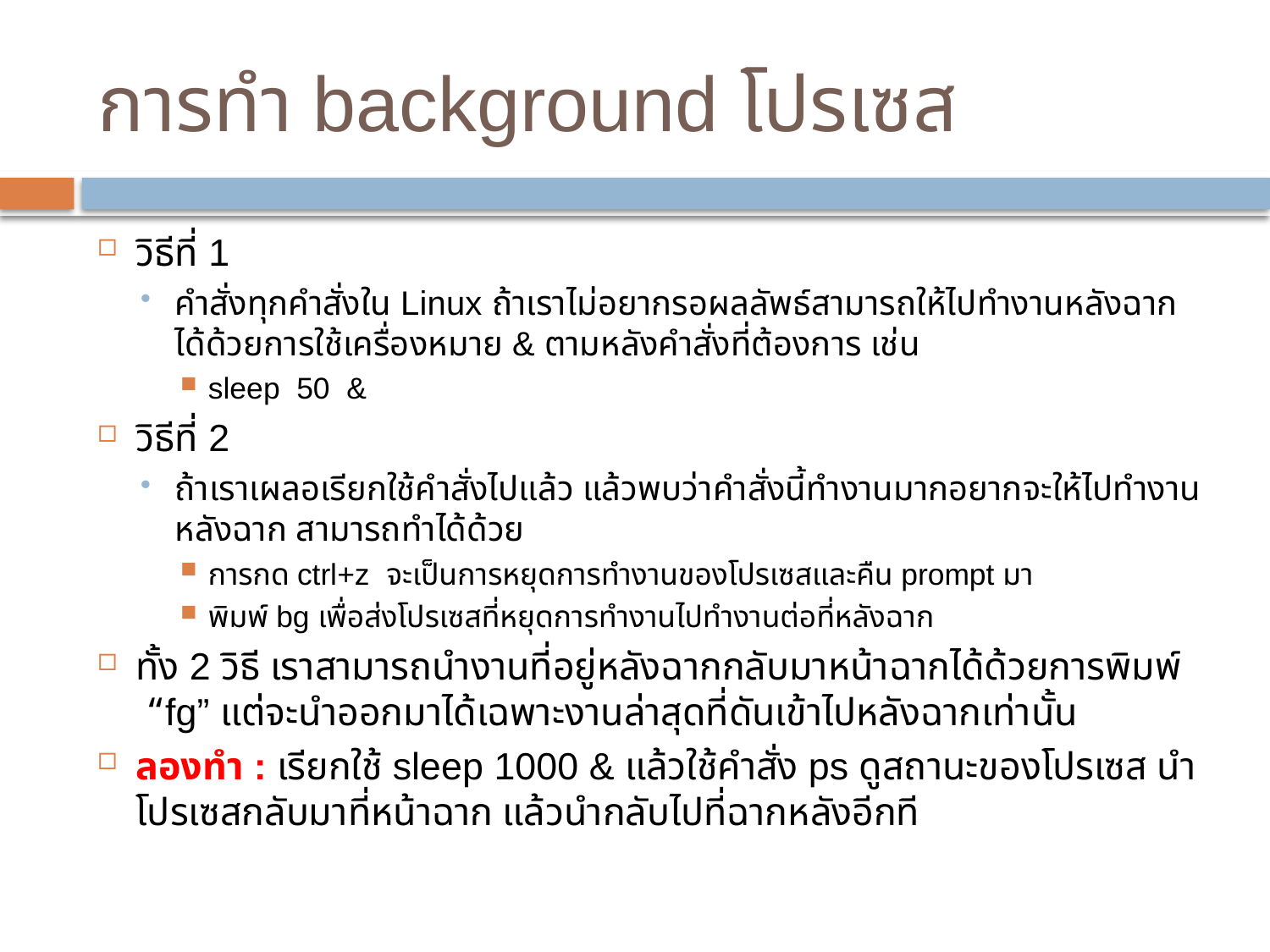

# การทำ background โปรเซส
วิธีที่ 1
คำสั่งทุกคำสั่งใน Linux ถ้าเราไม่อยากรอผลลัพธ์สามารถให้ไปทำงานหลังฉากได้ด้วยการใช้เครื่องหมาย & ตามหลังคำสั่งที่ต้องการ เช่น
sleep  50  &
วิธีที่ 2
ถ้าเราเผลอเรียกใช้คำสั่งไปแล้ว แล้วพบว่าคำสั่งนี้ทำงานมากอยากจะให้ไปทำงานหลังฉาก สามารถทำได้ด้วย
การกด ctrl+z  จะเป็นการหยุดการทำงานของโปรเซสและคืน prompt มา
พิมพ์ bg เพื่อส่งโปรเซสที่หยุดการทำงานไปทำงานต่อที่หลังฉาก
ทั้ง 2 วิธี เราสามารถนำงานที่อยู่หลังฉากกลับมาหน้าฉากได้ด้วยการพิมพ์ “fg” แต่จะนำออกมาได้เฉพาะงานล่าสุดที่ดันเข้าไปหลังฉากเท่านั้น
ลองทำ : เรียกใช้ sleep 1000 & แล้วใช้คำสั่ง ps ดูสถานะของโปรเซส นำโปรเซสกลับมาที่หน้าฉาก แล้วนำกลับไปที่ฉากหลังอีกที